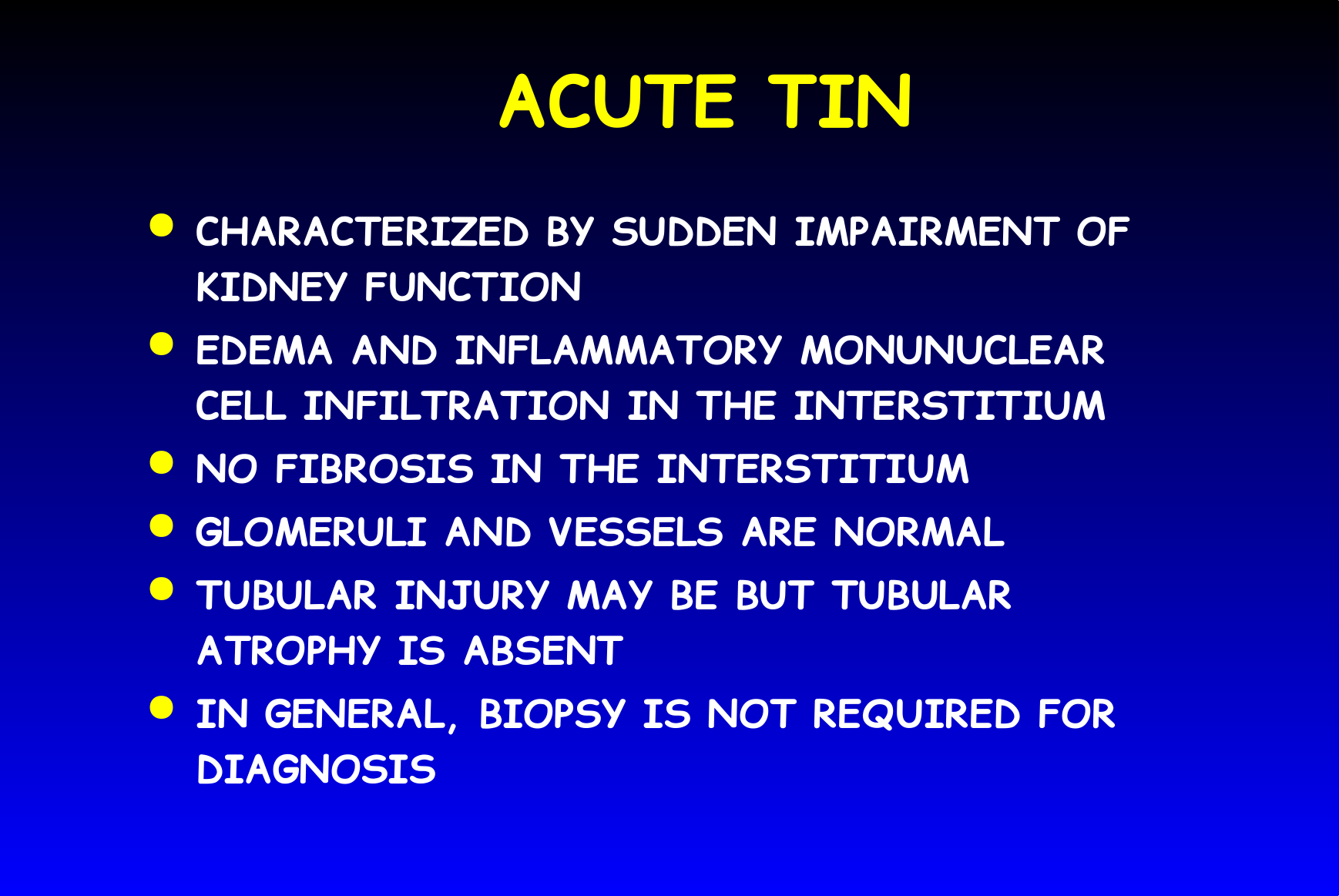

# ACUTE TIN
CHARACTERIZED BY SUDDEN IMPAIRMENT OF KIDNEY FUNCTION
EDEMA AND INFLAMMATORY MONUNUCLEAR CELL INFILTRATION IN THE INTERSTITIUM
NO FIBROSIS IN THE INTERSTITIUM
GLOMERULI AND VESSELS ARE NORMAL
TUBULAR INJURY MAY BE BUT TUBULAR ATROPHY IS ABSENT
IN GENERAL, BIOPSY IS NOT REQUIRED FOR DIAGNOSIS